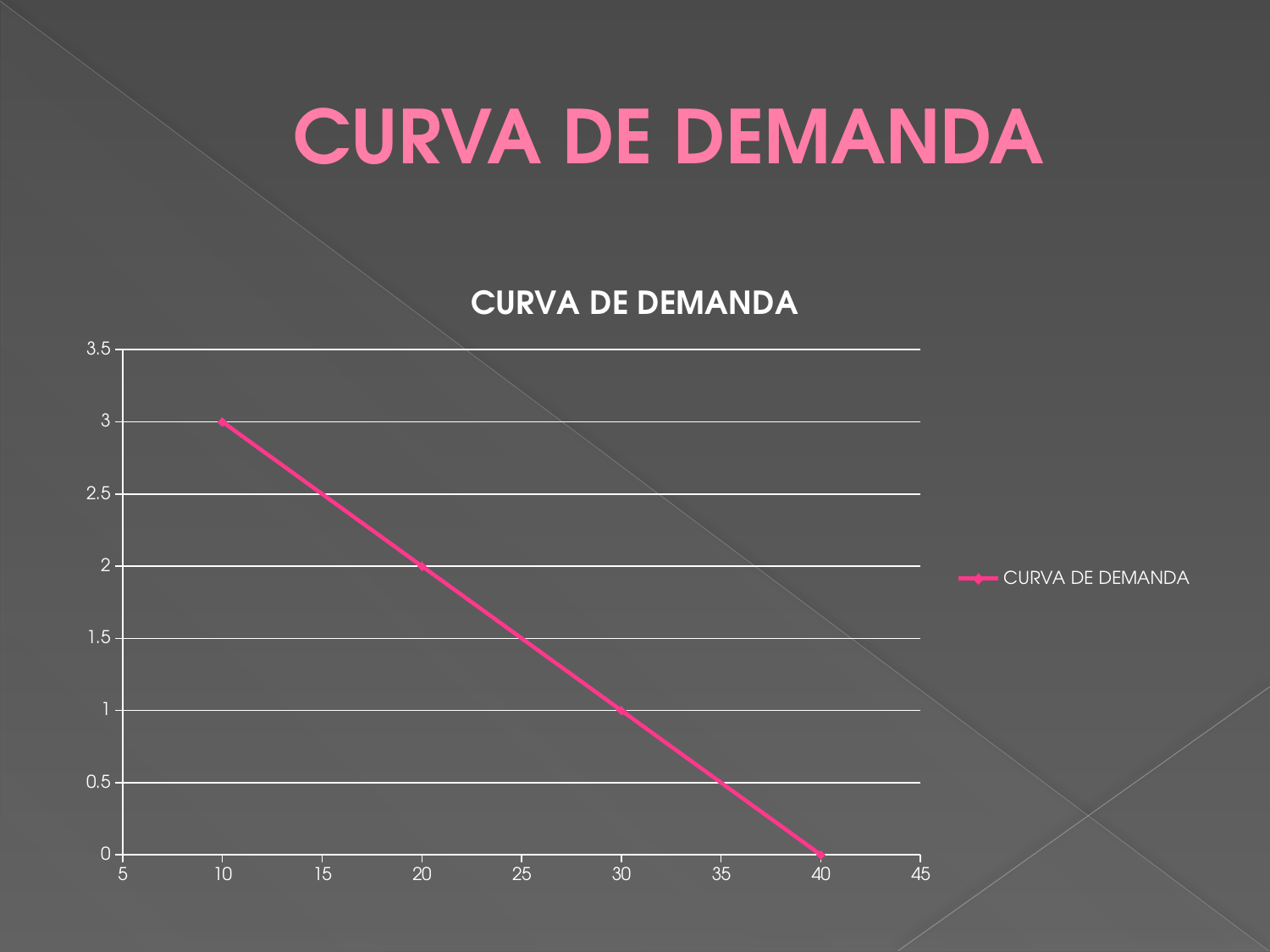

# CURVA DE DEMANDA

### Chart:

| Category |  |
|---|---|